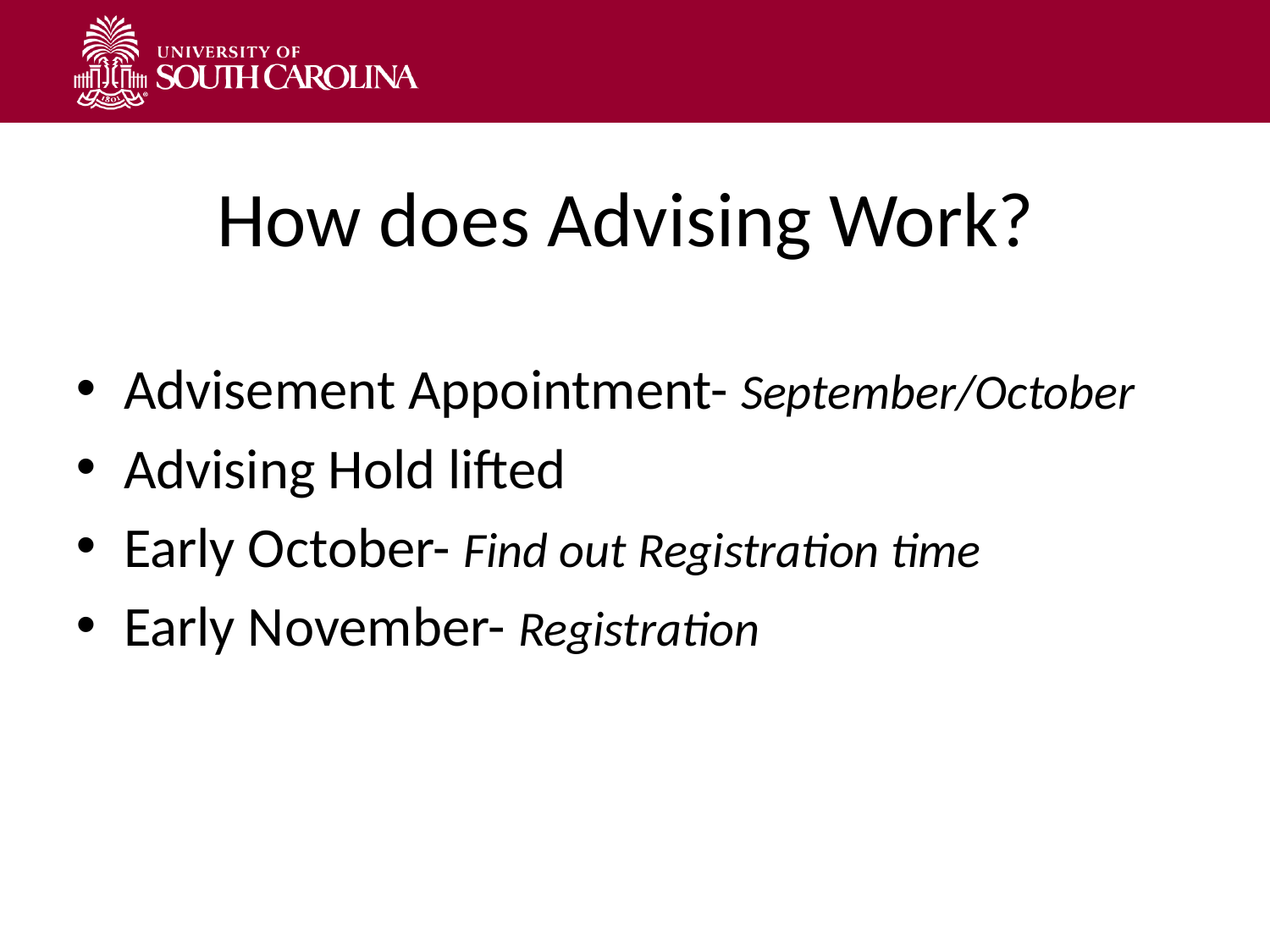

# How does Advising Work?
Advisement Appointment- September/October
Advising Hold lifted
Early October- Find out Registration time
Early November- Registration